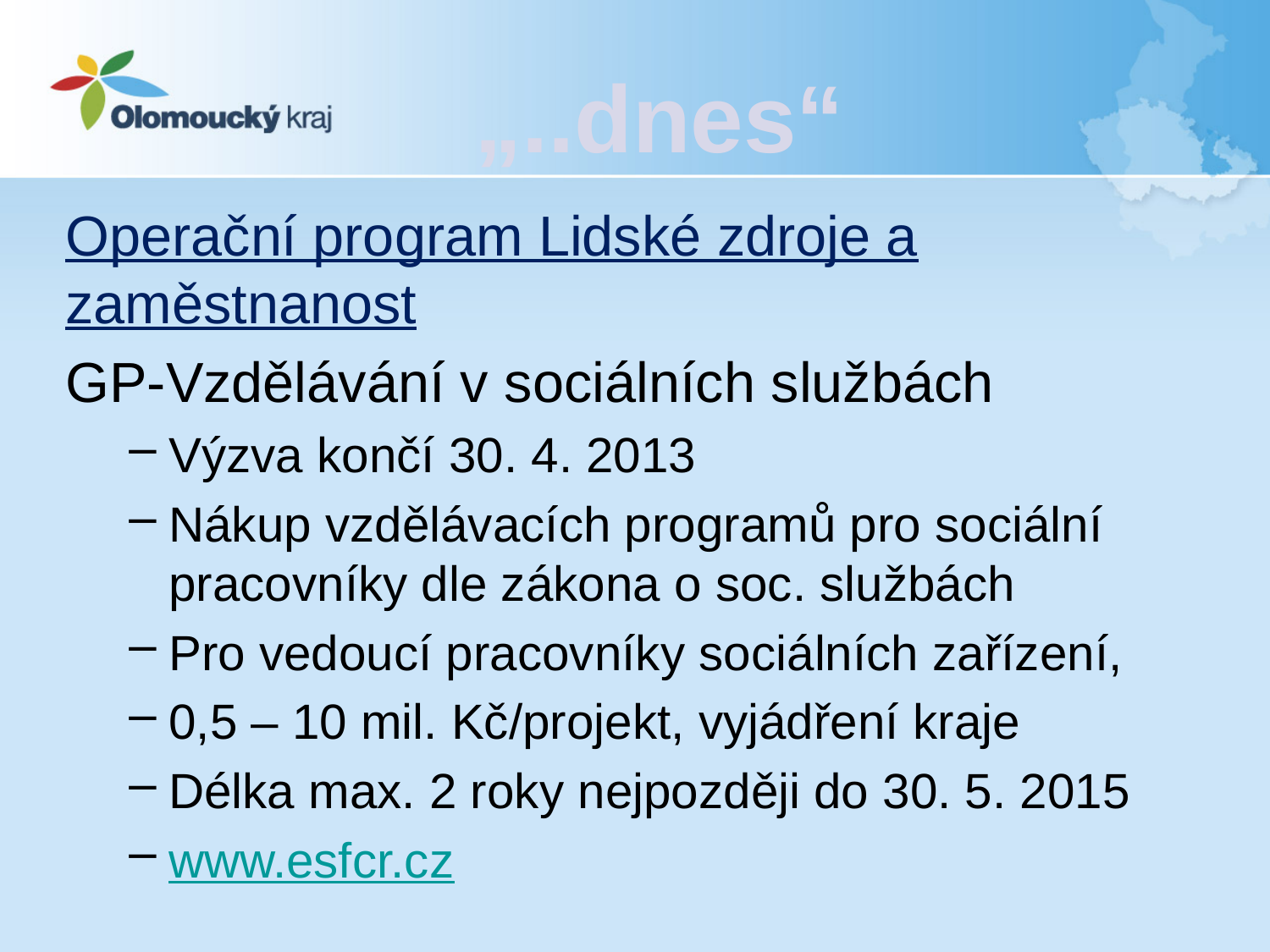

„..dnes“
Operační program Lidské zdroje a zaměstnanost
GP-Vzdělávání v sociálních službách
Výzva končí 30. 4. 2013
Nákup vzdělávacích programů pro sociální pracovníky dle zákona o soc. službách
Pro vedoucí pracovníky sociálních zařízení,
0,5 – 10 mil. Kč/projekt, vyjádření kraje
Délka max. 2 roky nejpozději do 30. 5. 2015
www.esfcr.cz